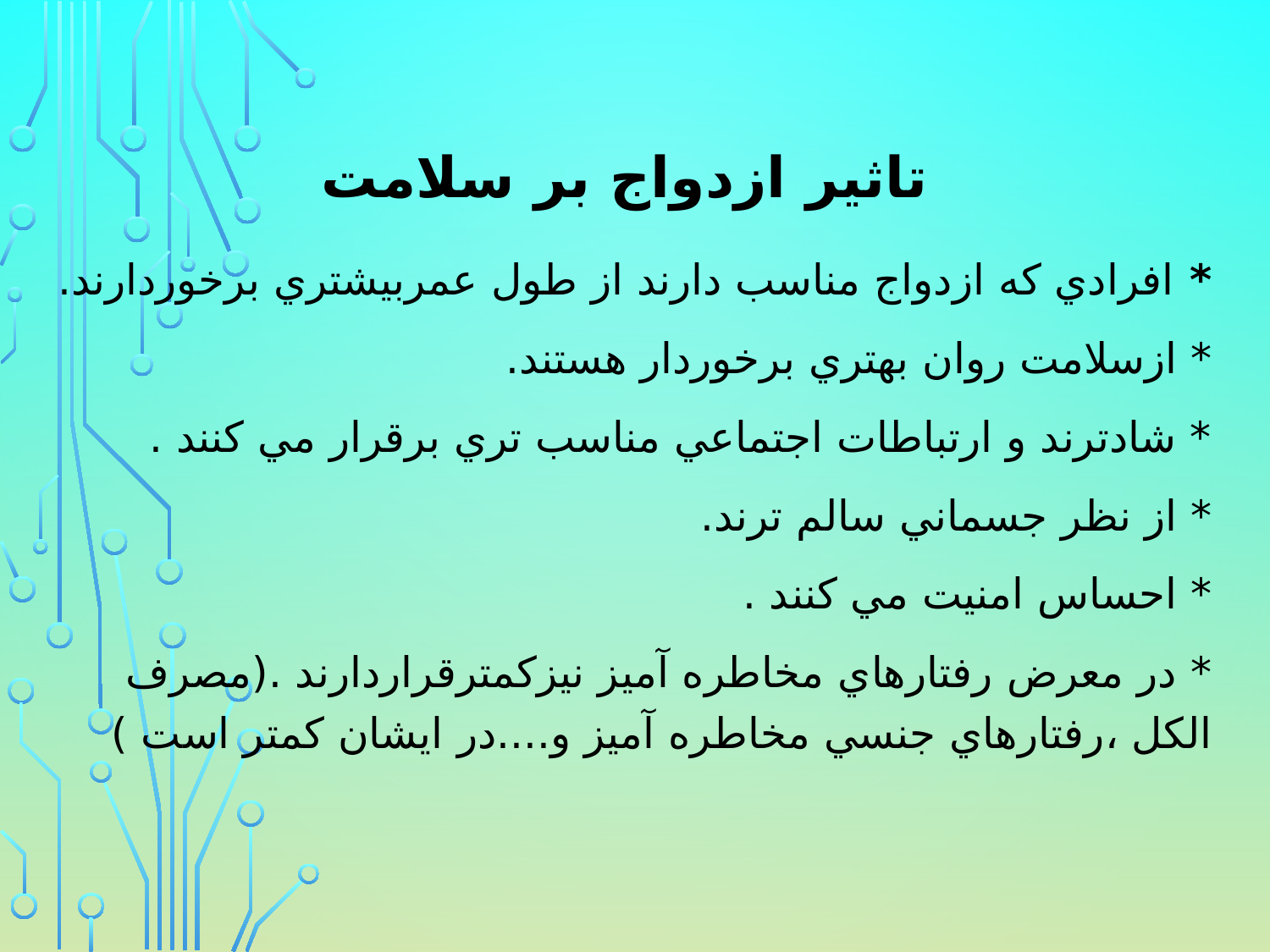

# تاثير ازدواج بر سلامت
* افرادي كه ازدواج مناسب دارند از طول عمربيشتري برخوردارند.
* ازسلامت روان بهتري برخوردار هستند.
* شادترند و ارتباطات اجتماعي مناسب تري برقرار مي كنند .
* از نظر جسماني سالم ترند.
* احساس امنيت مي كنند .
* در معرض رفتارهاي مخاطره آميز نيزكمترقراردارند .(مصرف الكل ،رفتارهاي جنسي مخاطره آميز و....در ايشان كمتر است )